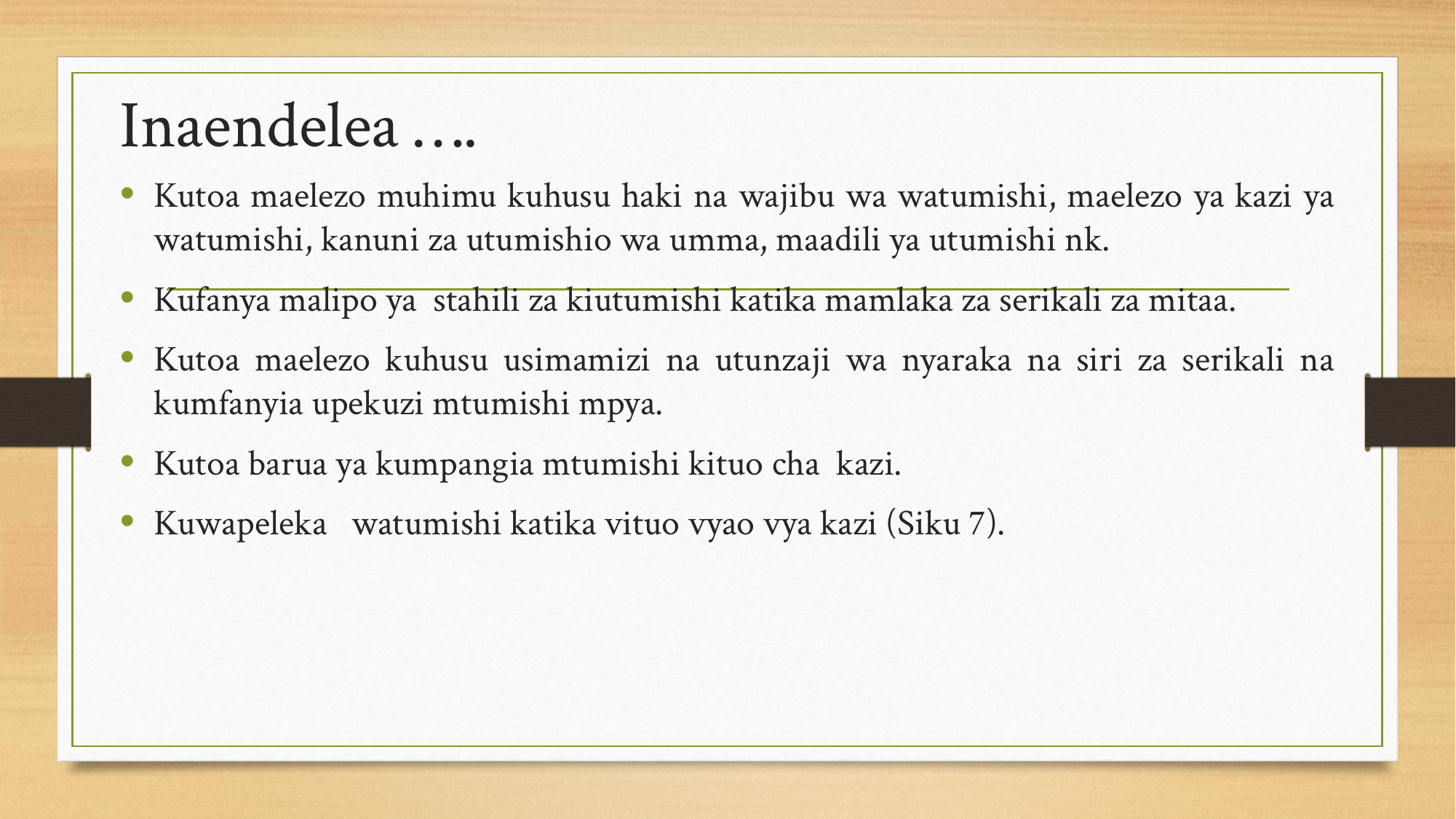

# Inaendelea ….
Kutoa maelezo muhimu kuhusu haki na wajibu wa watumishi, maelezo ya kazi ya watumishi, kanuni za utumishio wa umma, maadili ya utumishi nk.
Kufanya malipo ya  stahili za kiutumishi katika mamlaka za serikali za mitaa.
Kutoa maelezo kuhusu usimamizi na utunzaji wa nyaraka na siri za serikali na kumfanyia upekuzi mtumishi mpya.
Kutoa barua ya kumpangia mtumishi kituo cha  kazi.
Kuwapeleka   watumishi katika vituo vyao vya kazi (Siku 7).